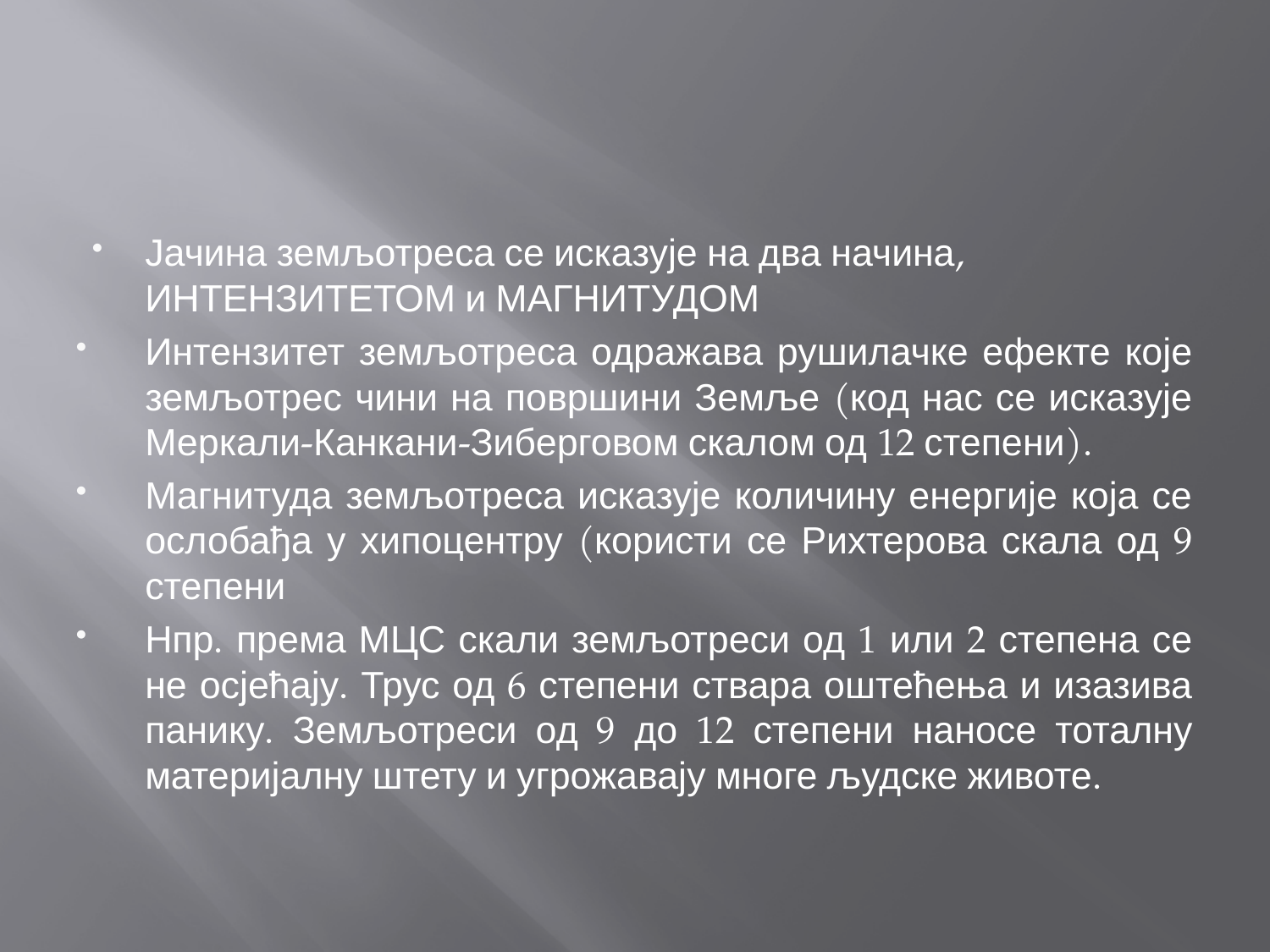

#
Јачина земљотреса се исказује на два начина, ИНТЕНЗИТЕТОМ и МАГНИТУДОМ
Интензитет земљотреса одражава рушилачке ефекте које земљотрес чини на површини Земље (код нас се исказује Меркали-Канкани-Зиберговом скалом од 12 степени).
Магнитуда земљотреса исказује количину енергије која се ослобађа у хипоцентру (користи се Рихтерова скала од 9 степени
Нпр. према МЦС скали земљотреси од 1 или 2 степена се не осјећају. Трус од 6 степени ствара оштећења и изазива панику. Земљотреси од 9 до 12 степени наносе тоталну материјалну штету и угрожавају многе људске животе.